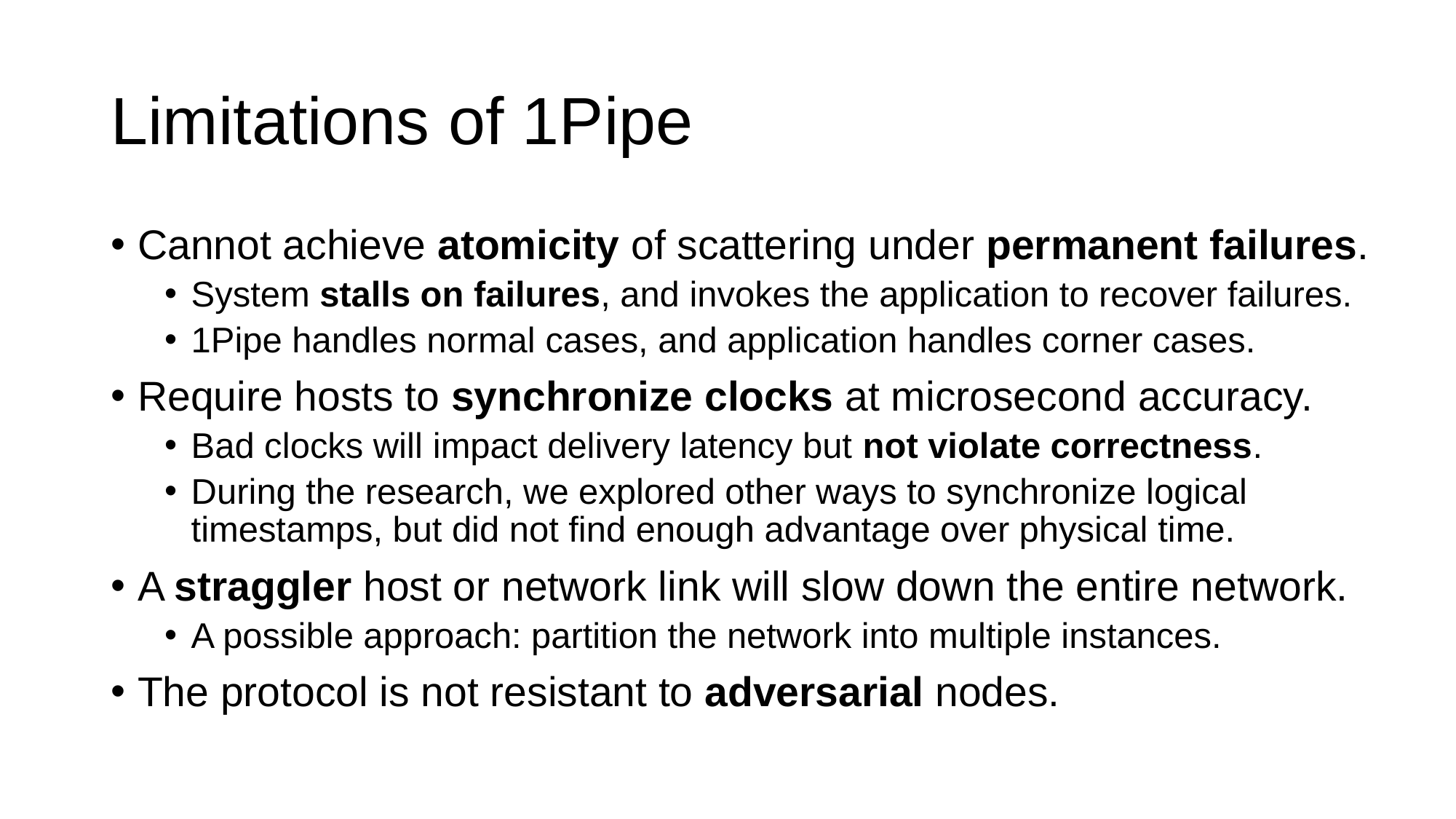

# Limitations of 1Pipe
Cannot achieve atomicity of scattering under permanent failures.
System stalls on failures, and invokes the application to recover failures.
1Pipe handles normal cases, and application handles corner cases.
Require hosts to synchronize clocks at microsecond accuracy.
Bad clocks will impact delivery latency but not violate correctness.
During the research, we explored other ways to synchronize logical timestamps, but did not find enough advantage over physical time.
A straggler host or network link will slow down the entire network.
A possible approach: partition the network into multiple instances.
The protocol is not resistant to adversarial nodes.